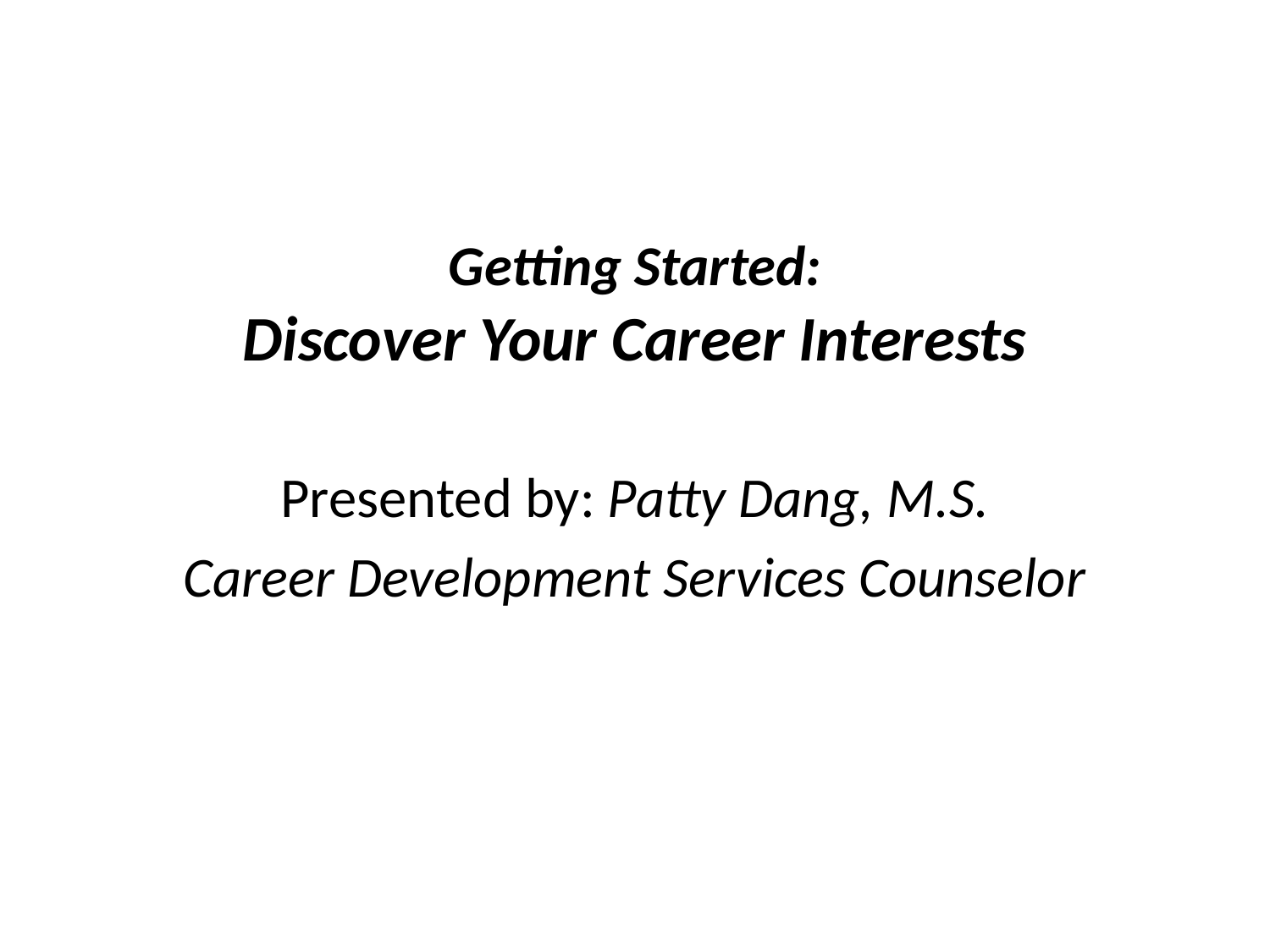

# Getting Started: Discover Your Career Interests
Presented by: Patty Dang, M.S.
Career Development Services Counselor